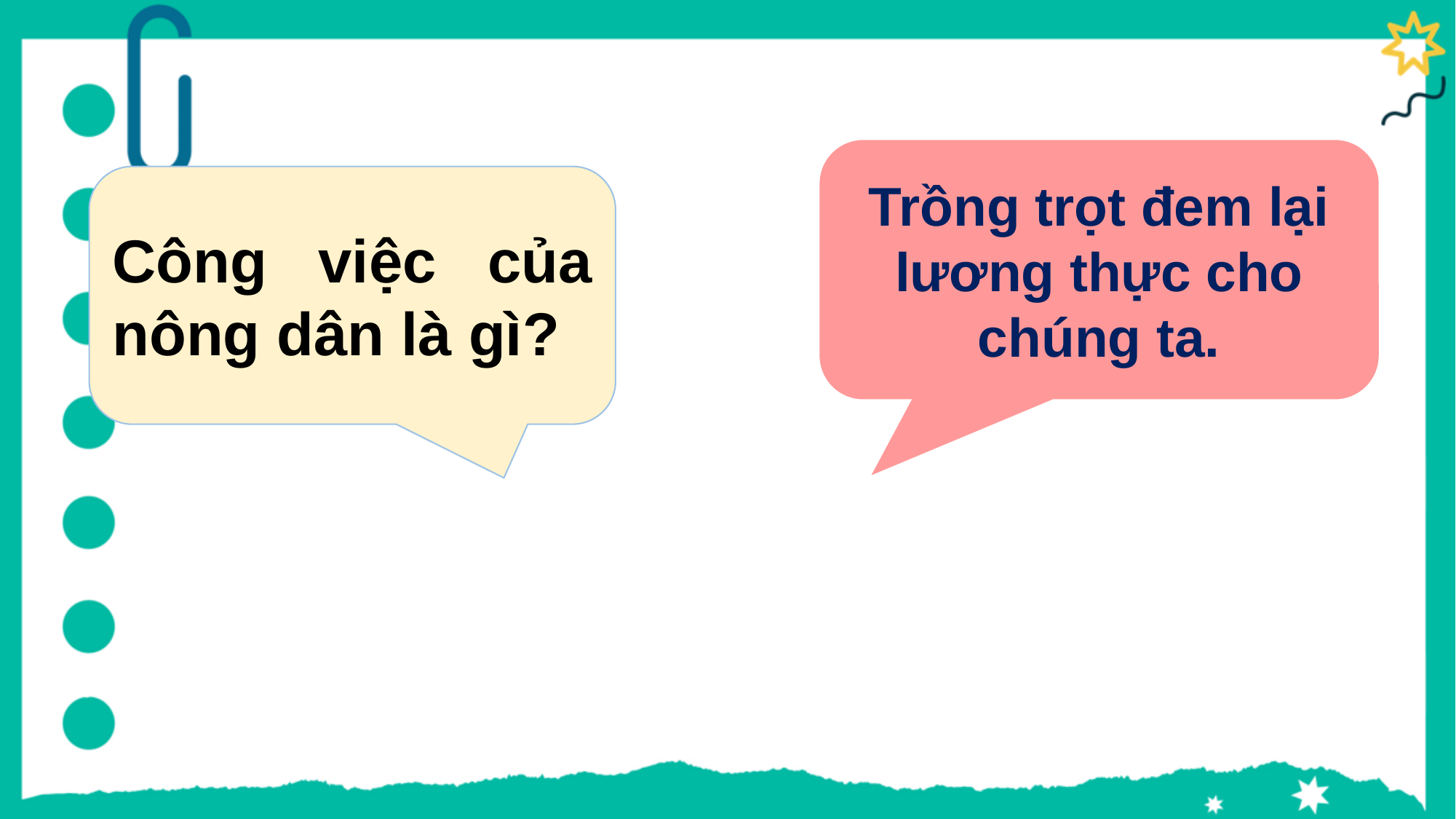

Trồng trọt đem lại lương thực cho chúng ta.
Công việc của nông dân là gì?